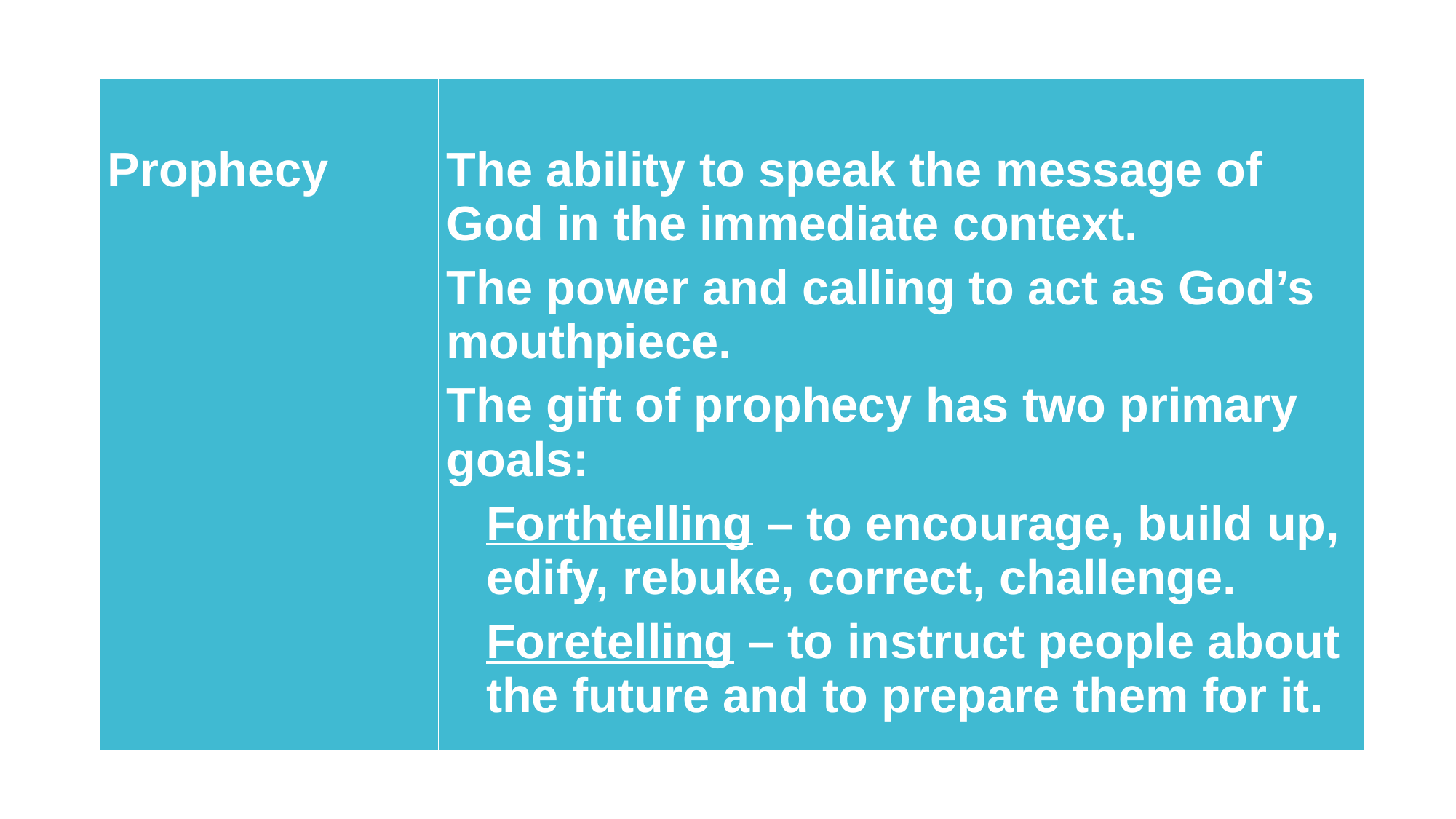

| Prophecy | The ability to speak the message of God in the immediate context. The power and calling to act as God’s mouthpiece. The gift of prophecy has two primary goals: Forthtelling – to encourage, build up, edify, rebuke, correct, challenge. Foretelling – to instruct people about the future and to prepare them for it. |
| --- | --- |